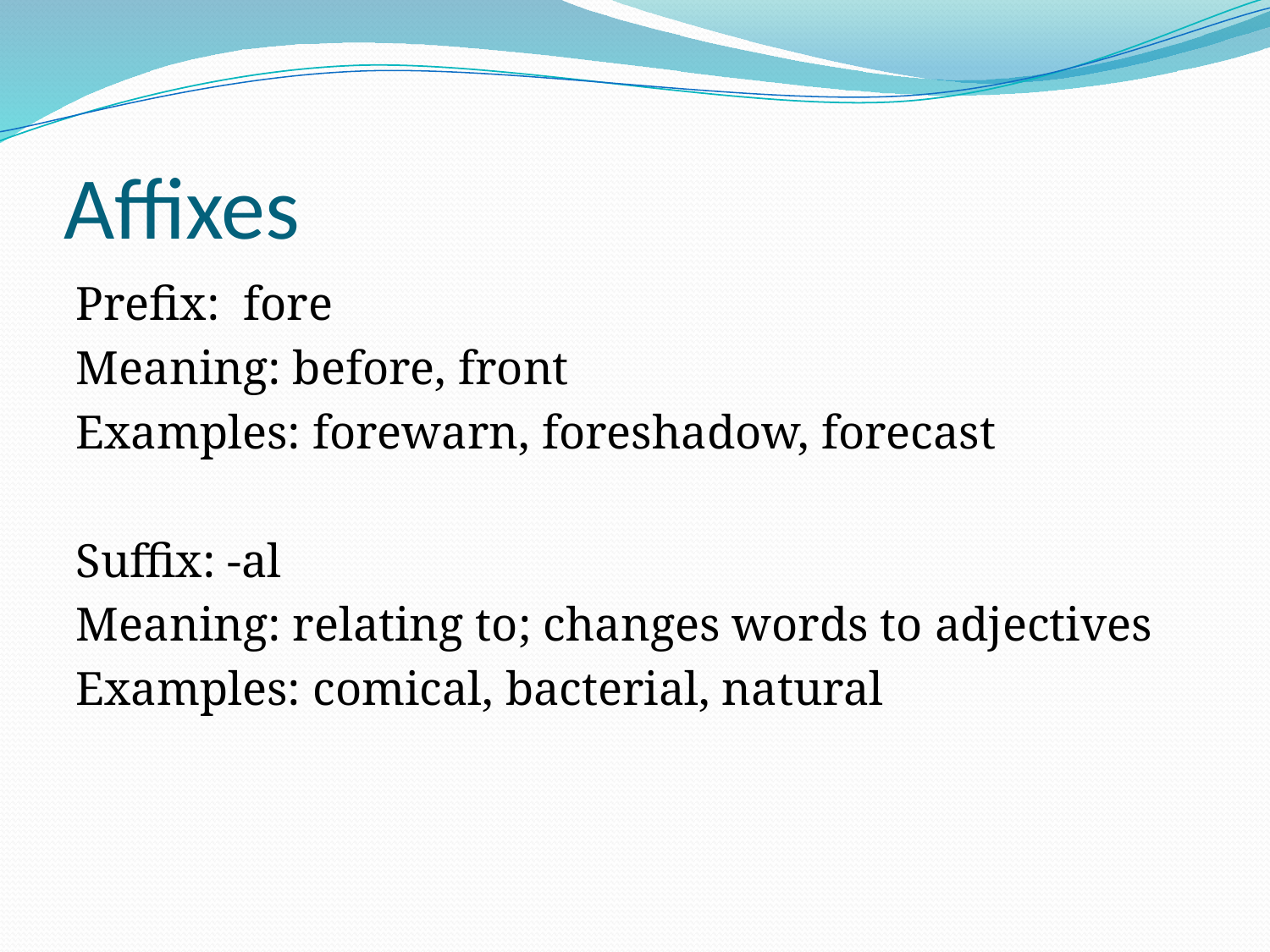

# Affixes
Prefix:  fore
Meaning: before, front
Examples: forewarn, foreshadow, forecast

Suffix: -al
Meaning: relating to; changes words to adjectives
Examples: comical, bacterial, natural